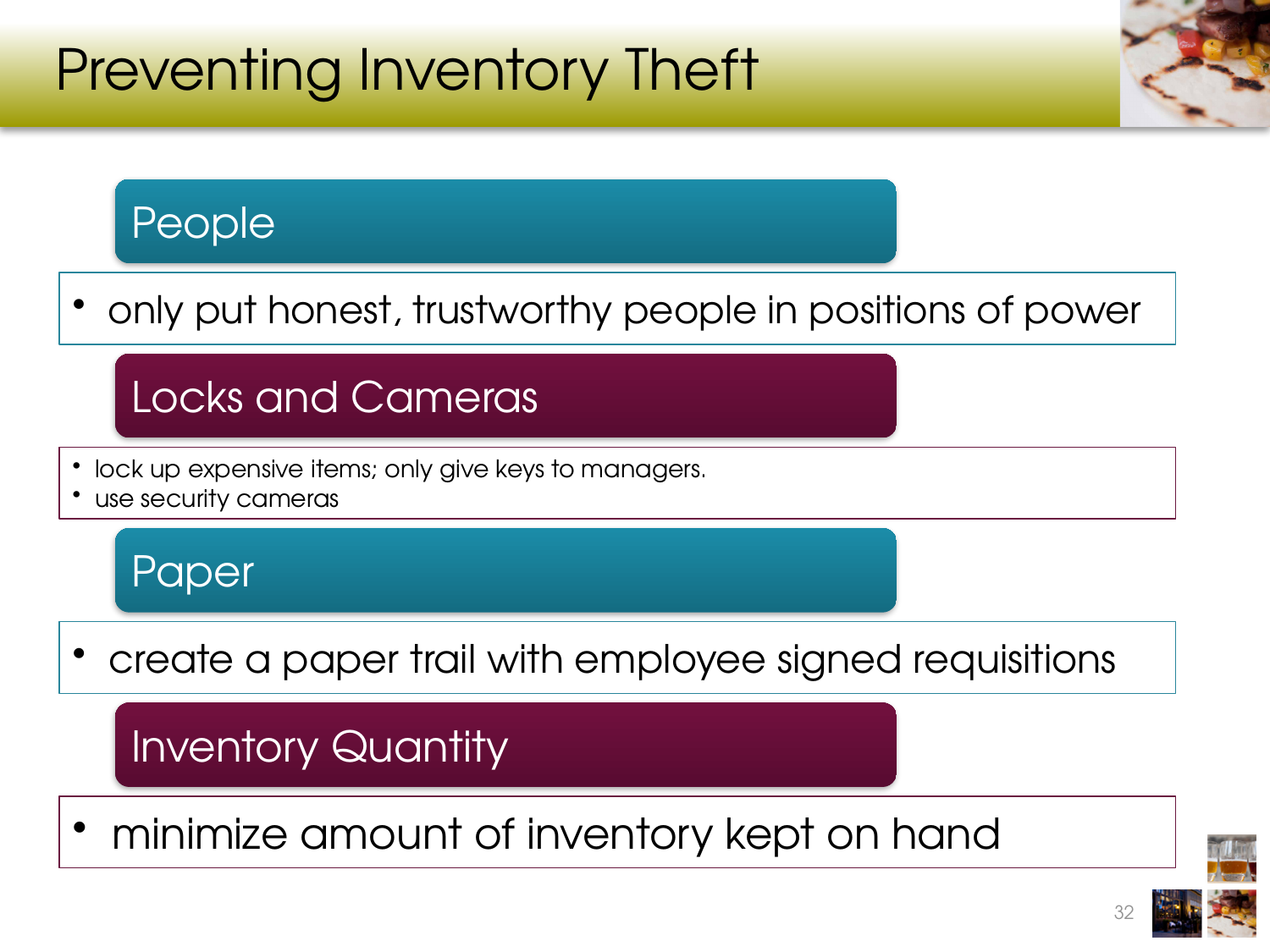

# Preventing Inventory Theft
People
Locks and Cameras
Paper
Inventory Quantity
only put honest, trustworthy people in positions of power
lock up expensive items; only give keys to managers.
create a paper trail with employee signed requisitions
minimize amount of inventory kept on hand
use security cameras
32